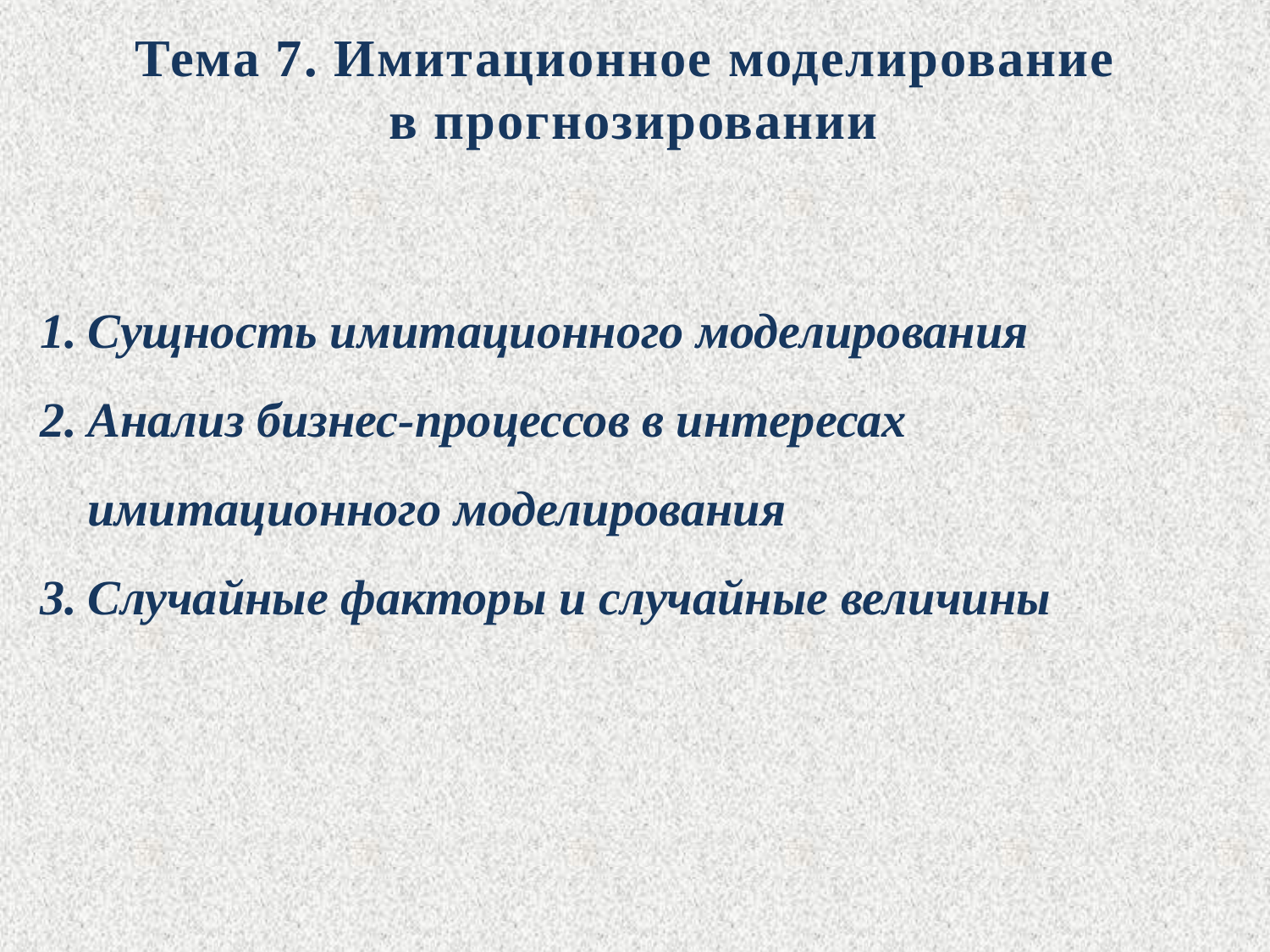

Тема 7. Имитационное моделирование
в прогнозировании
Сущность имитационного моделирования
Анализ бизнес-процессов в интересах имитационного моделирования
Случайные факторы и случайные величины